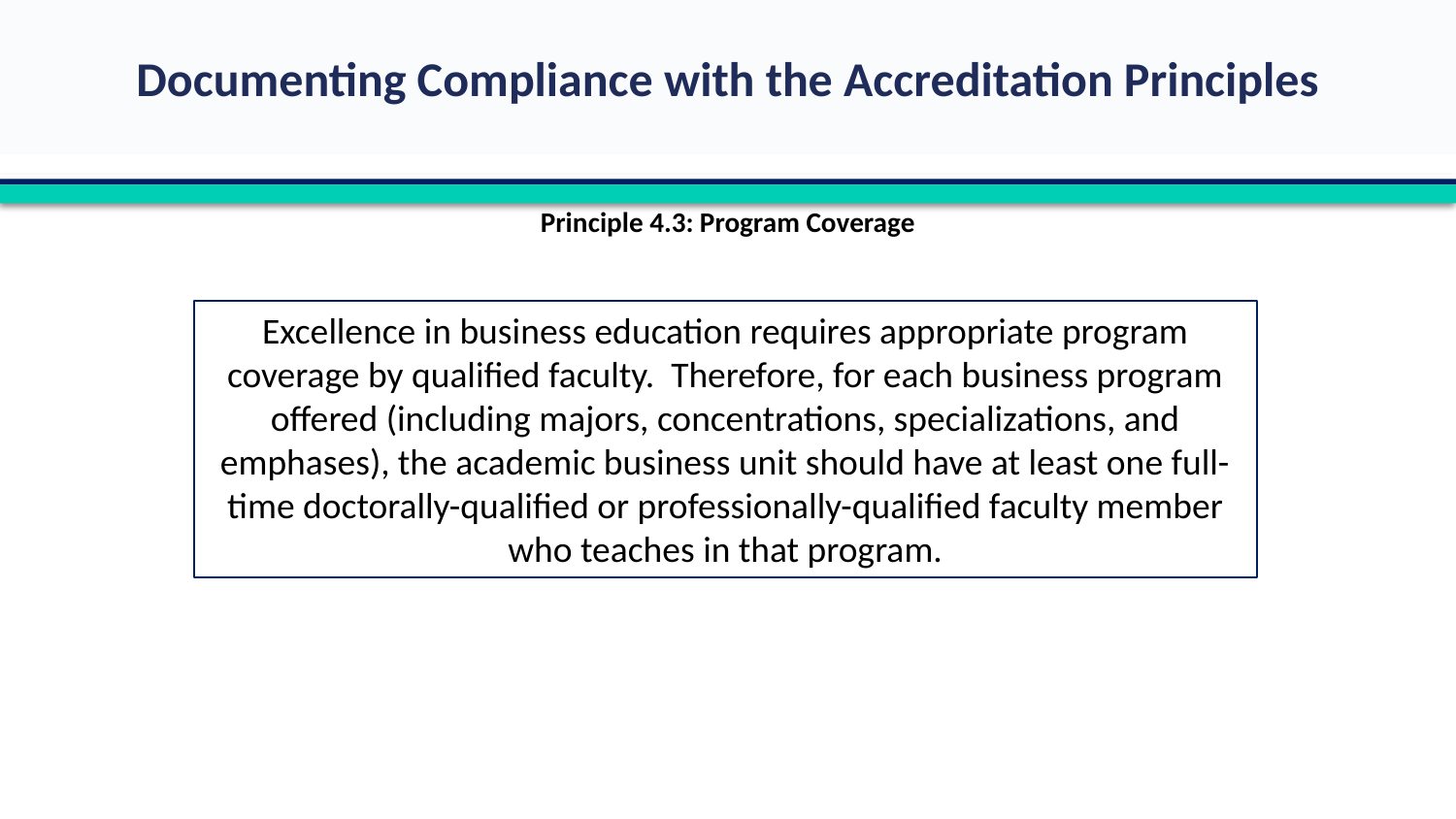

Principle 4.3: Program Coverage

Excellence in business education requires appropriate program coverage by qualified faculty.  Therefore, for each business program offered (including majors, concentrations, specializations, and emphases), the academic business unit should have at least one full-time doctorally-qualified or professionally-qualified faculty member who teaches in that program.